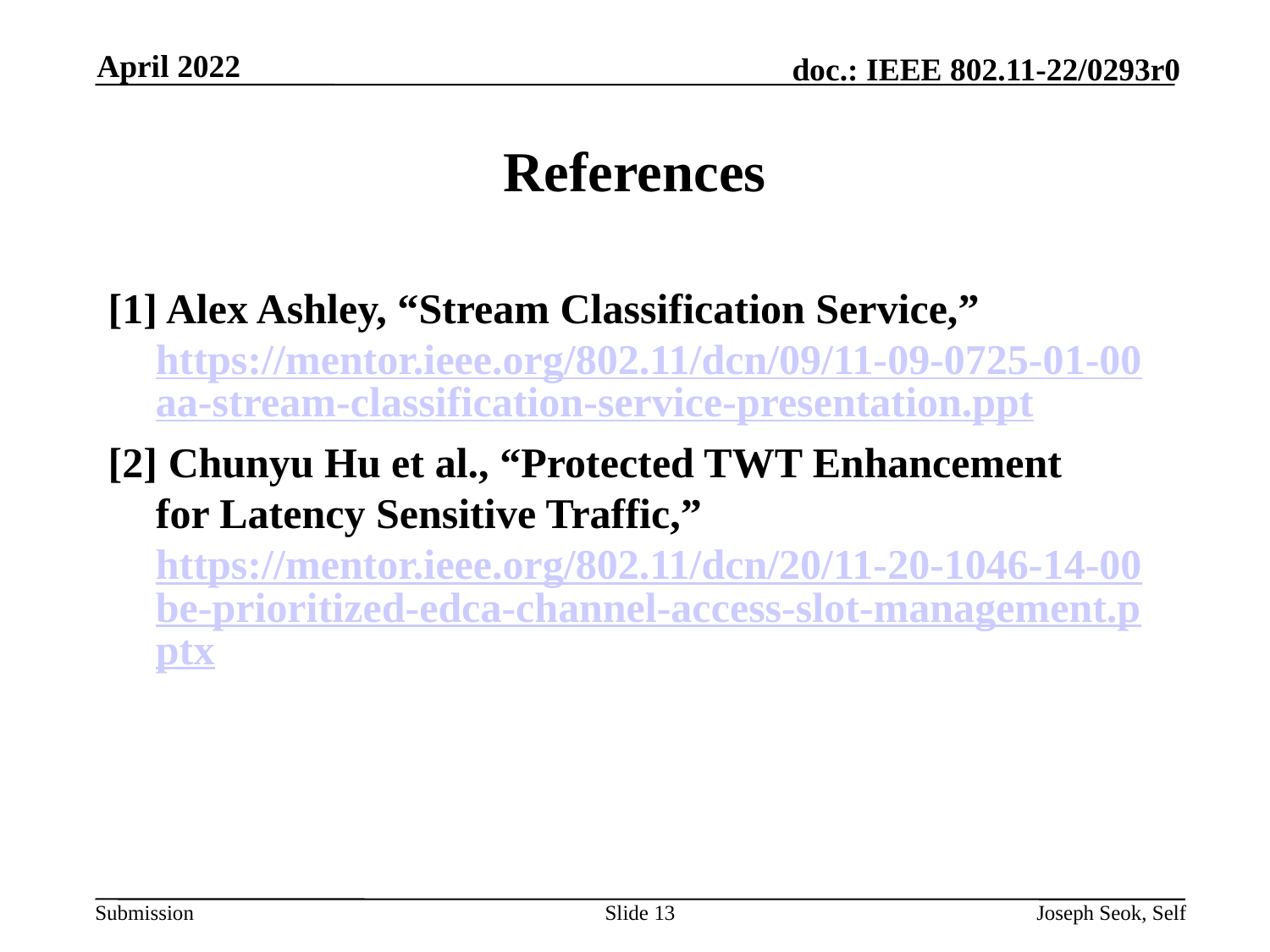

April 2022
# References
[1] Alex Ashley, “Stream Classification Service,” https://mentor.ieee.org/802.11/dcn/09/11-09-0725-01-00aa-stream-classification-service-presentation.ppt
[2] Chunyu Hu et al., “Protected TWT Enhancement
for Latency Sensitive Traffic,” https://mentor.ieee.org/802.11/dcn/20/11-20-1046-14-00be-prioritized-edca-channel-access-slot-management.pptx

Slide 13
Joseph Seok, Self